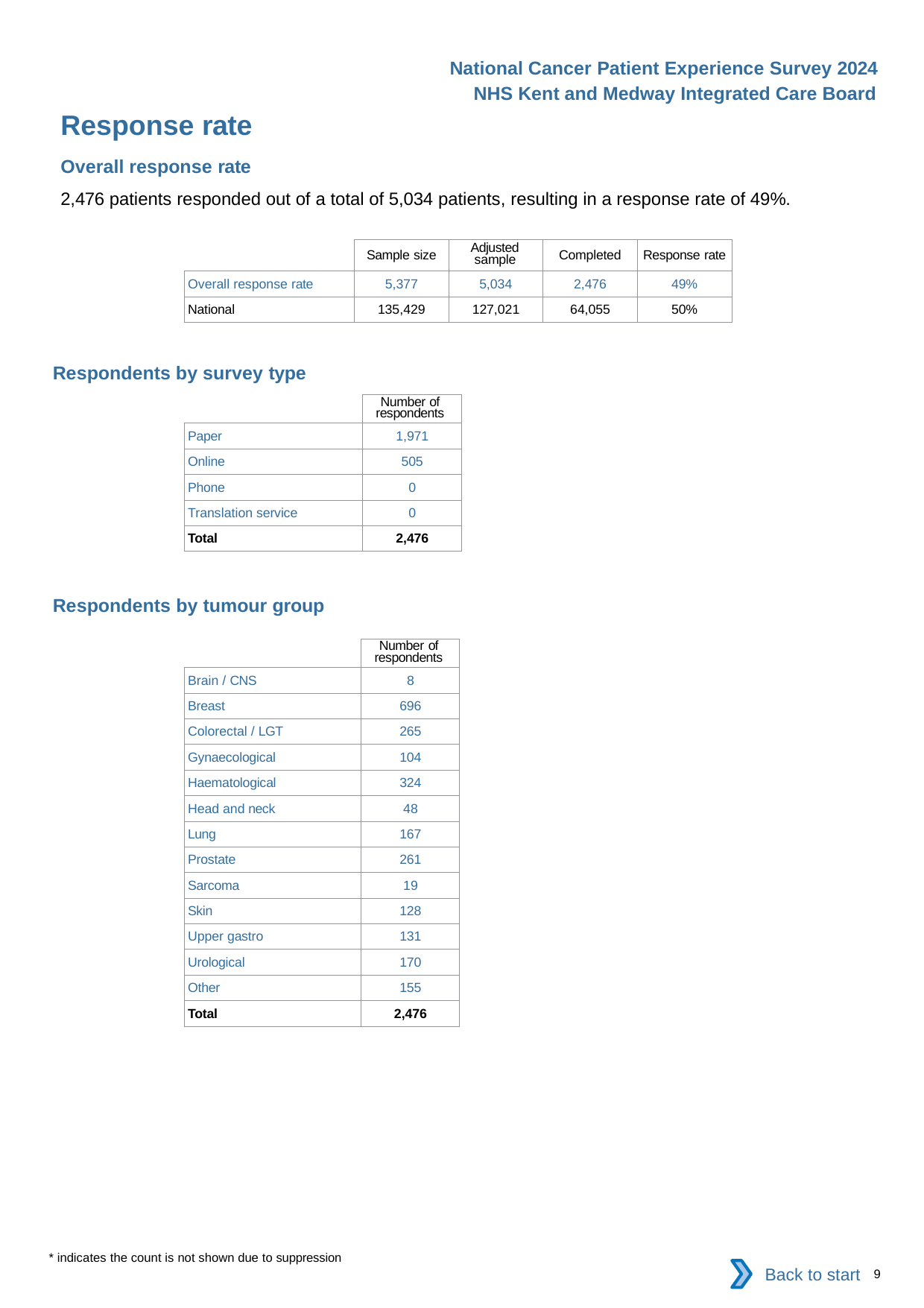

National Cancer Patient Experience Survey 2024
NHS Kent and Medway Integrated Care Board
Response rate
Overall response rate
2,476 patients responded out of a total of 5,034 patients, resulting in a response rate of 49%.
|  | Sample size | Adjusted sample | Completed | Response rate |
| --- | --- | --- | --- | --- |
| Overall response rate | 5,377 | 5,034 | 2,476 | 49% |
| National | 135,429 | 127,021 | 64,055 | 50% |
Respondents by survey type
|  | Number of respondents |
| --- | --- |
| Paper | 1,971 |
| Online | 505 |
| Phone | 0 |
| Translation service | 0 |
| Total | 2,476 |
Respondents by tumour group
|  | Number of respondents |
| --- | --- |
| Brain / CNS | 8 |
| Breast | 696 |
| Colorectal / LGT | 265 |
| Gynaecological | 104 |
| Haematological | 324 |
| Head and neck | 48 |
| Lung | 167 |
| Prostate | 261 |
| Sarcoma | 19 |
| Skin | 128 |
| Upper gastro | 131 |
| Urological | 170 |
| Other | 155 |
| Total | 2,476 |
* indicates the count is not shown due to suppression
Back to start

9